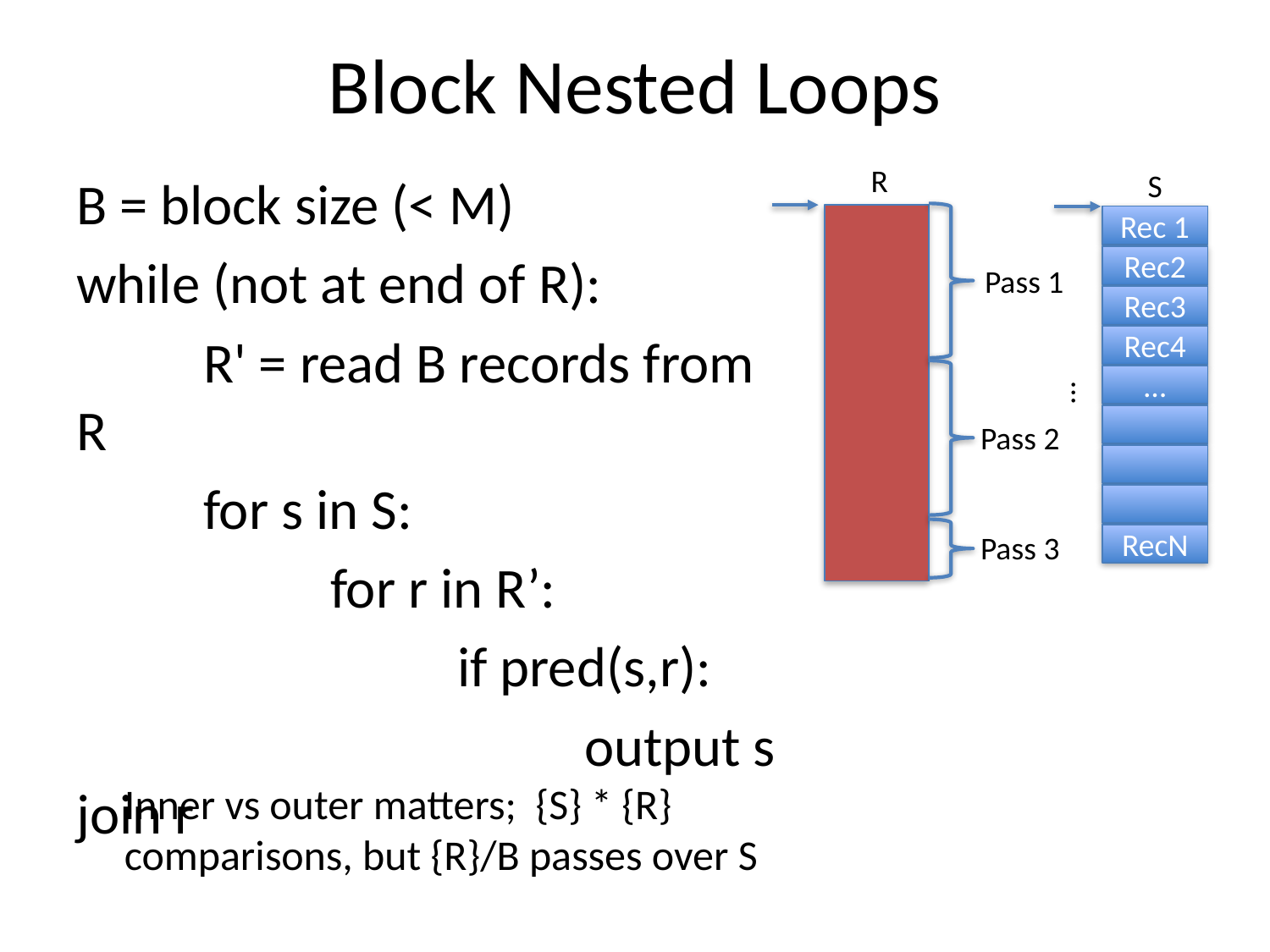

# Block Nested Loops
R
S
B = block size (< M)
while (not at end of R):
	R' = read B records from R
	for s in S:
		for r in R’:
			if pred(s,r):
				output s join r

Rec 1
Rec2
Pass 1
Rec3
Rec4

…
…

Pass 2

Pass 3
RecN
Inner vs outer matters;  {S} * {R} comparisons, but {R}/B passes over S